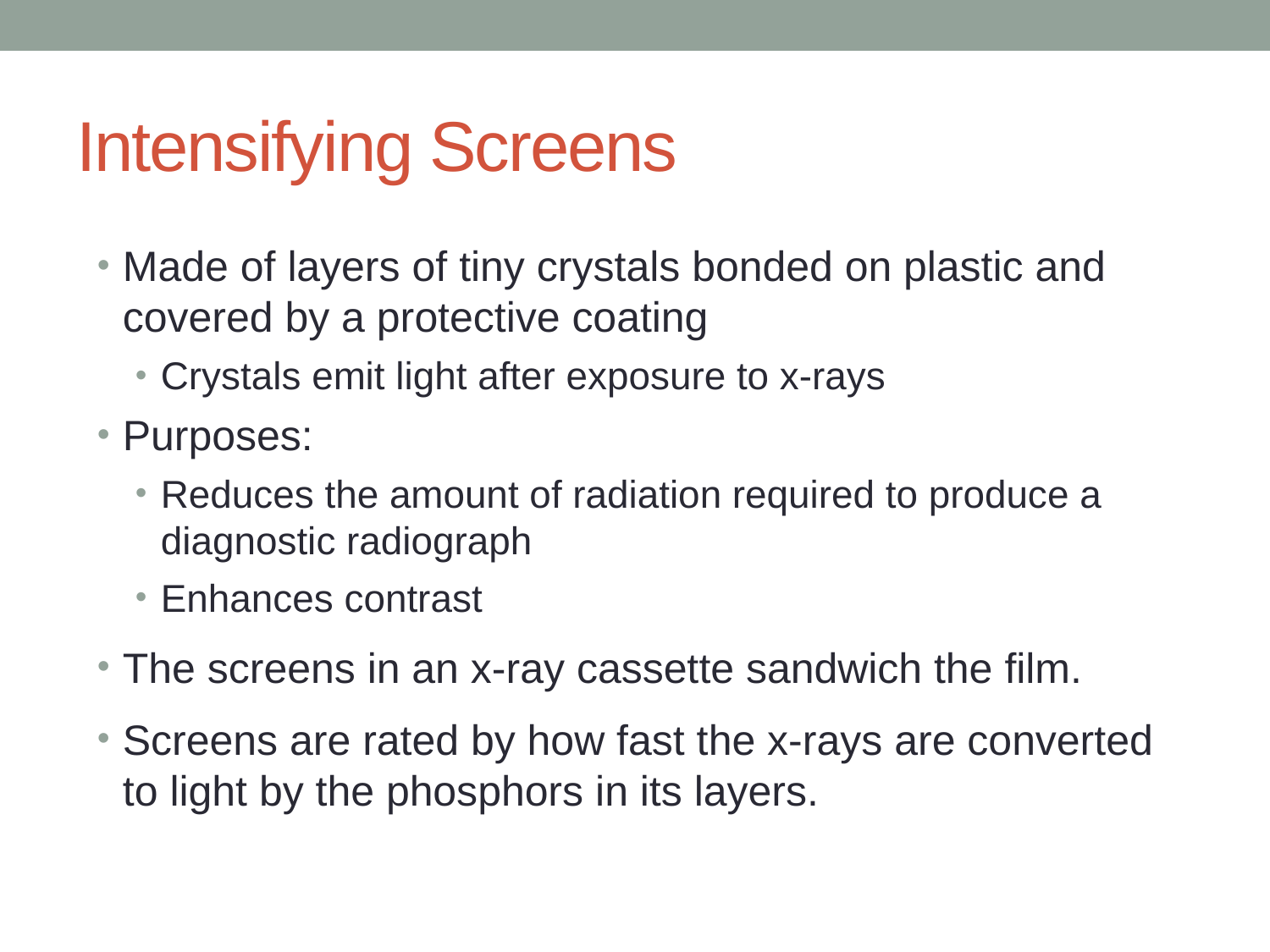

# Intensifying Screens
Made of layers of tiny crystals bonded on plastic and covered by a protective coating
Crystals emit light after exposure to x-rays
Purposes:
Reduces the amount of radiation required to produce a diagnostic radiograph
Enhances contrast
The screens in an x-ray cassette sandwich the film.
Screens are rated by how fast the x-rays are converted to light by the phosphors in its layers.